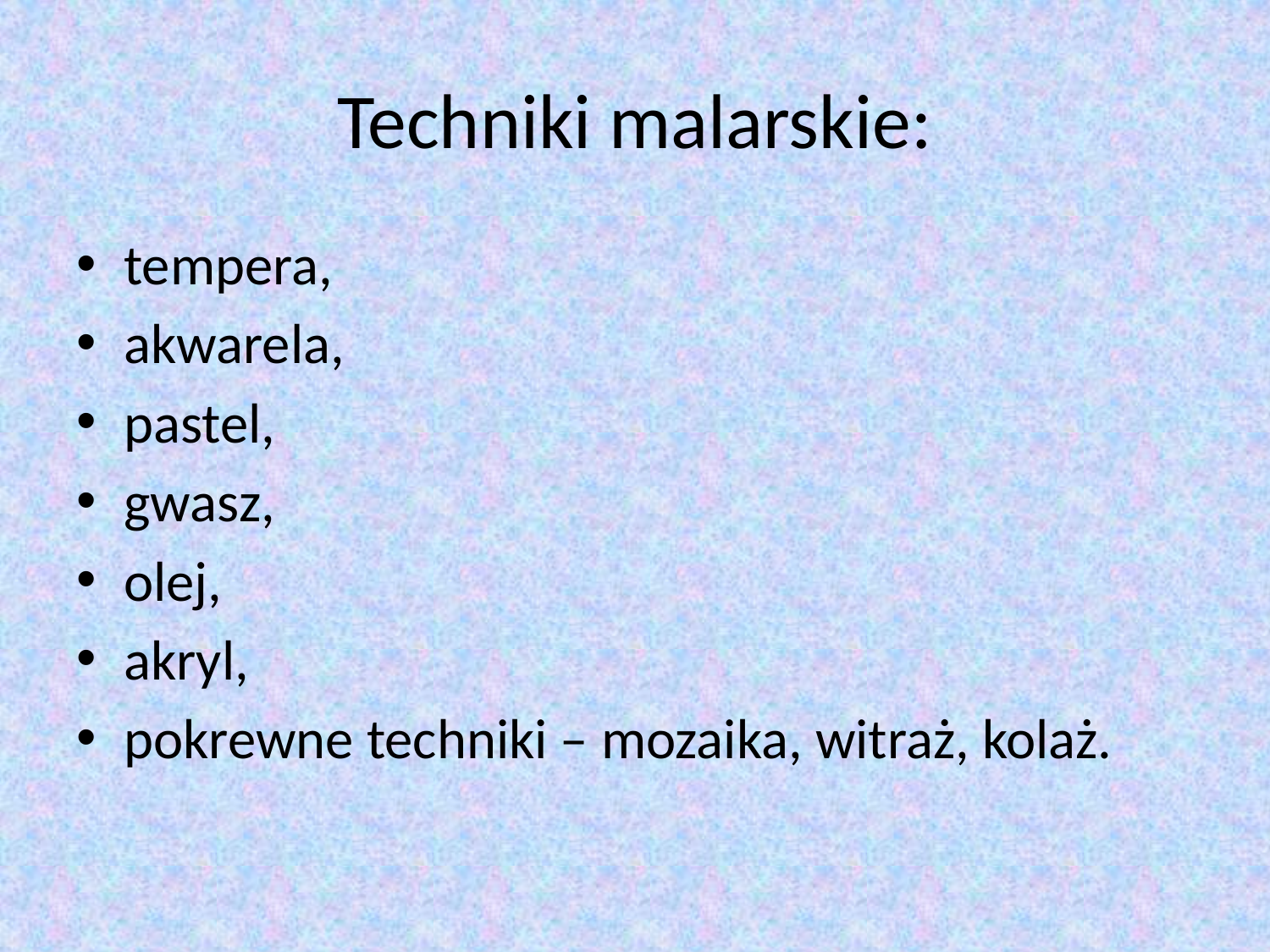

# Techniki malarskie:
tempera,
akwarela,
pastel,
gwasz,
olej,
akryl,
pokrewne techniki – mozaika, witraż, kolaż.